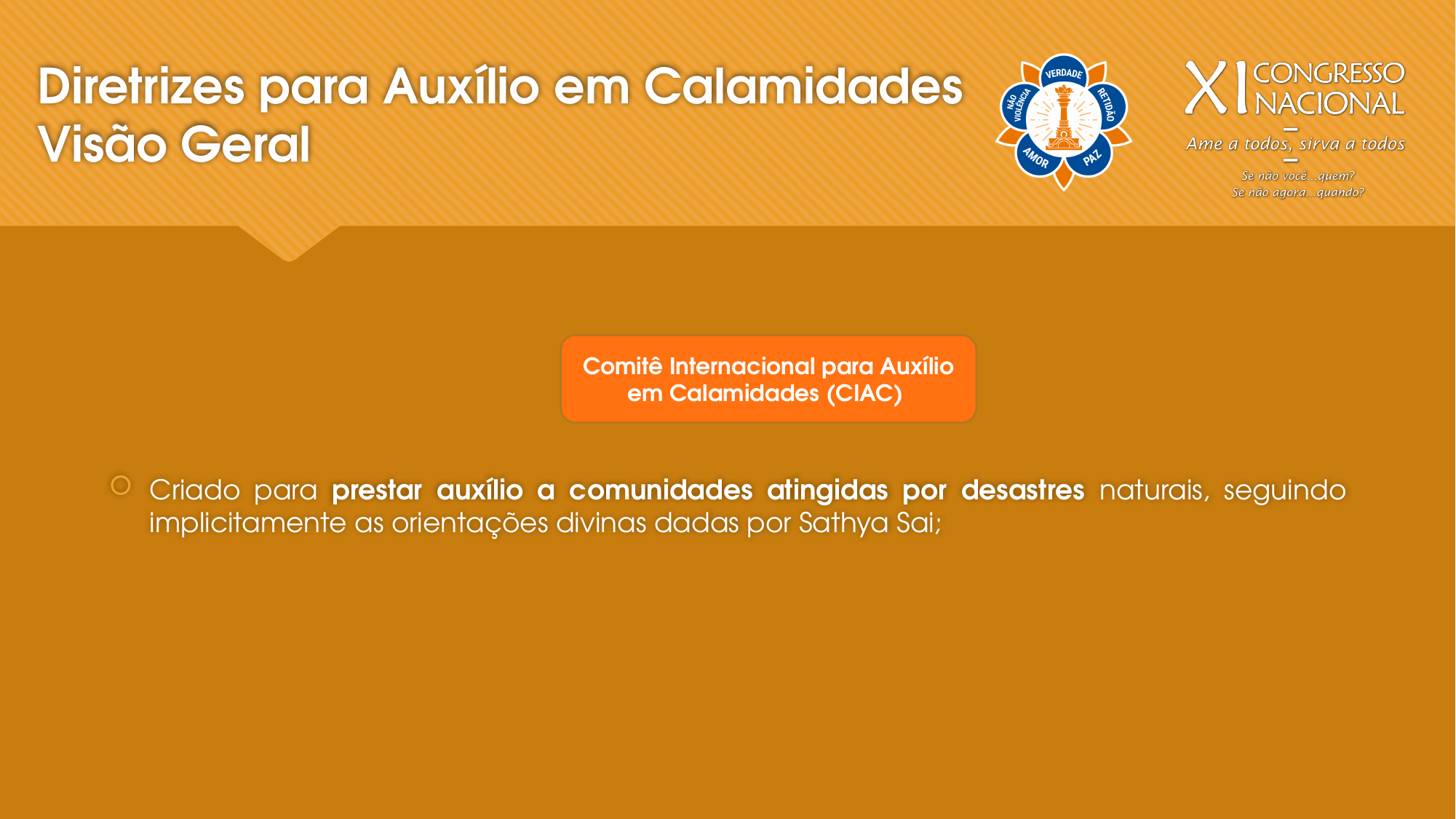

# Diretrizes para Auxílio em Calamidades Visão Geral

Criado para prestar auxílio a comunidades atingidas por desastres naturais, seguindo implicitamente as orientações divinas dadas por Sathya Sai;

Comitê Internacional para Auxílio em Calamidades (CIAC)